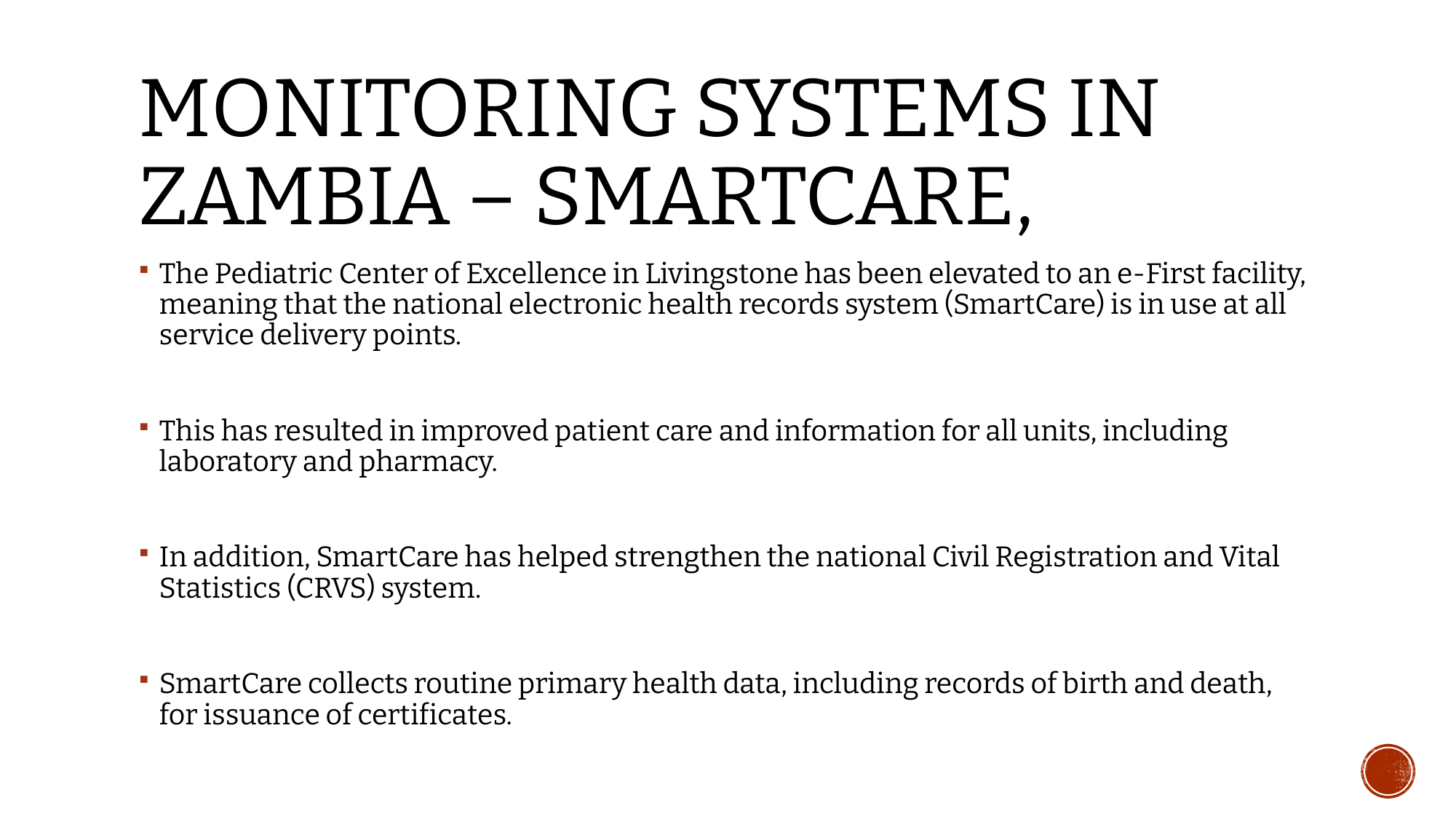

# Monitoring systems in Zambia – SmartCare,
The Pediatric Center of Excellence in Livingstone has been elevated to an e-First facility, meaning that the national electronic health records system (SmartCare) is in use at all service delivery points.

This has resulted in improved patient care and information for all units, including laboratory and pharmacy.

In addition, SmartCare has helped strengthen the national Civil Registration and Vital Statistics (CRVS) system.

SmartCare collects routine primary health data, including records of birth and death, for issuance of certificates.